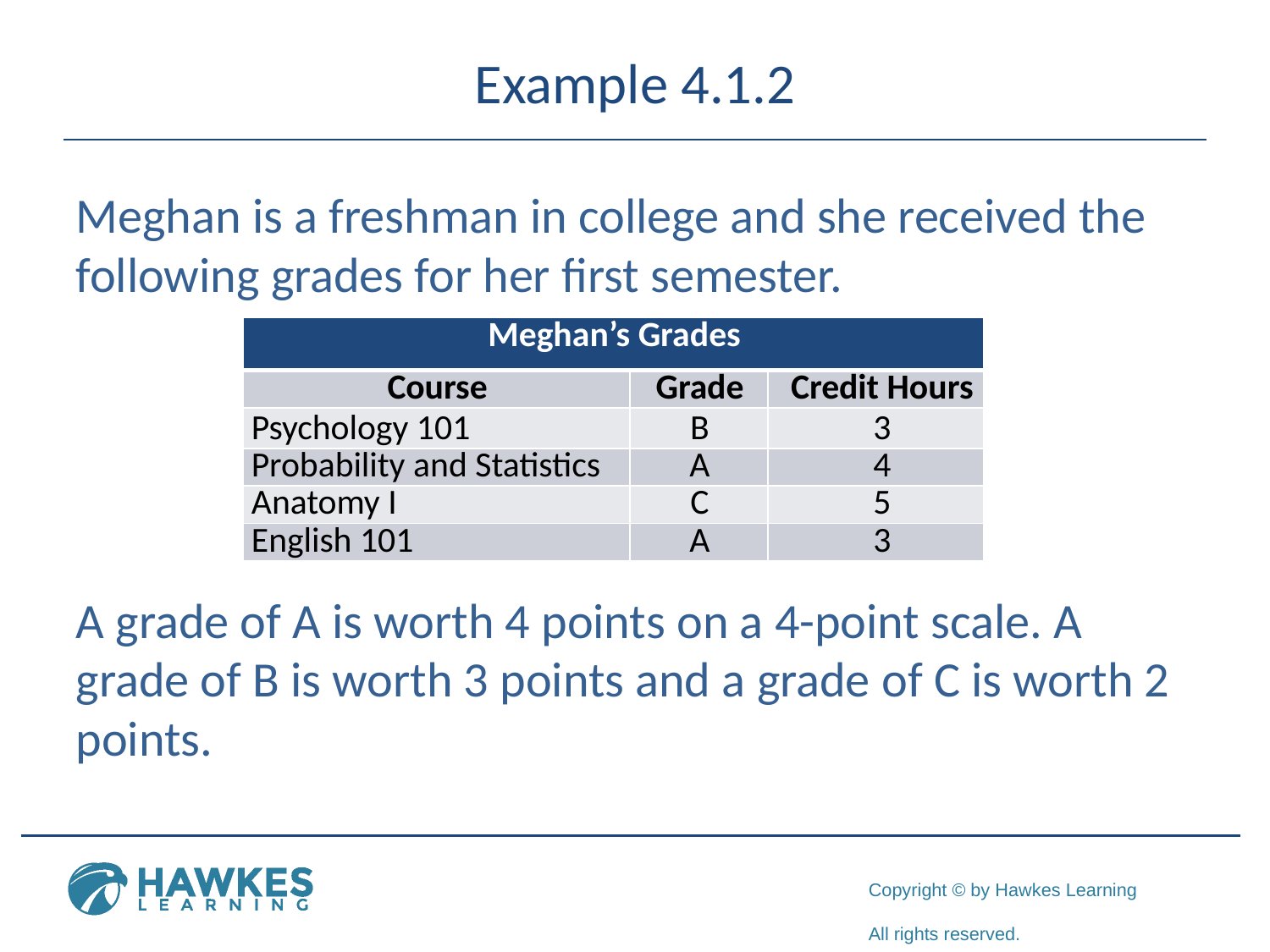

# Example 4.1.2
Meghan is a freshman in college and she received the following grades for her first semester.

A grade of A is worth 4 points on a 4-point scale. A grade of B is worth 3 points and a grade of C is worth 2 points.

| Meghan’s Grades |  |  |
| --- | --- | --- |
| Course | Grade | Credit Hours |
| Psychology 101 | B | 3 |
| Probability and Statistics | A | 4 |
| Anatomy I | C | 5 |
| English 101 | A | 3 |